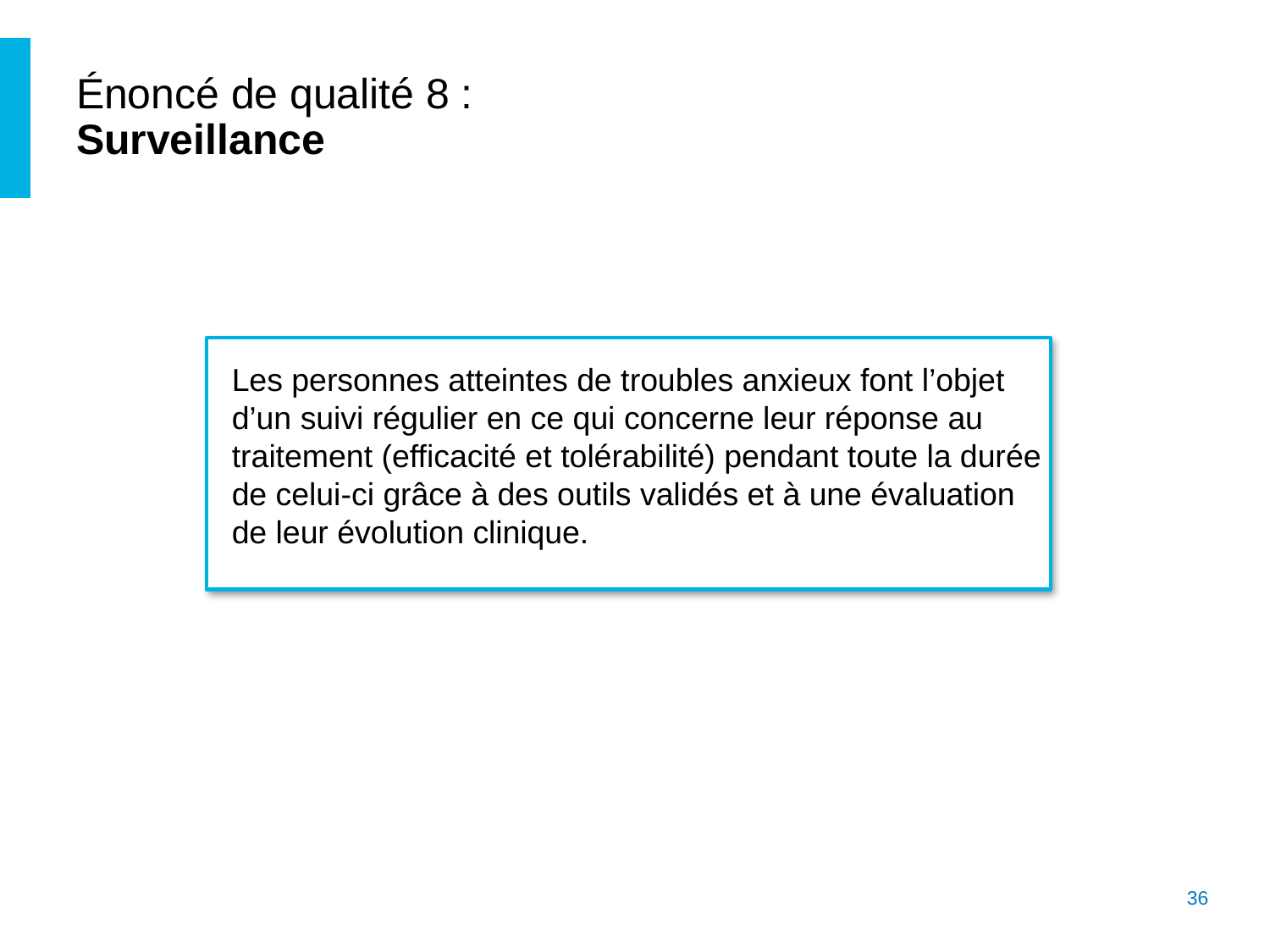

# Énoncé de qualité 8 : Surveillance

Les personnes atteintes de troubles anxieux font l’objet d’un suivi régulier en ce qui concerne leur réponse au traitement (efficacité et tolérabilité) pendant toute la durée de celui-ci grâce à des outils validés et à une évaluation de leur évolution clinique.